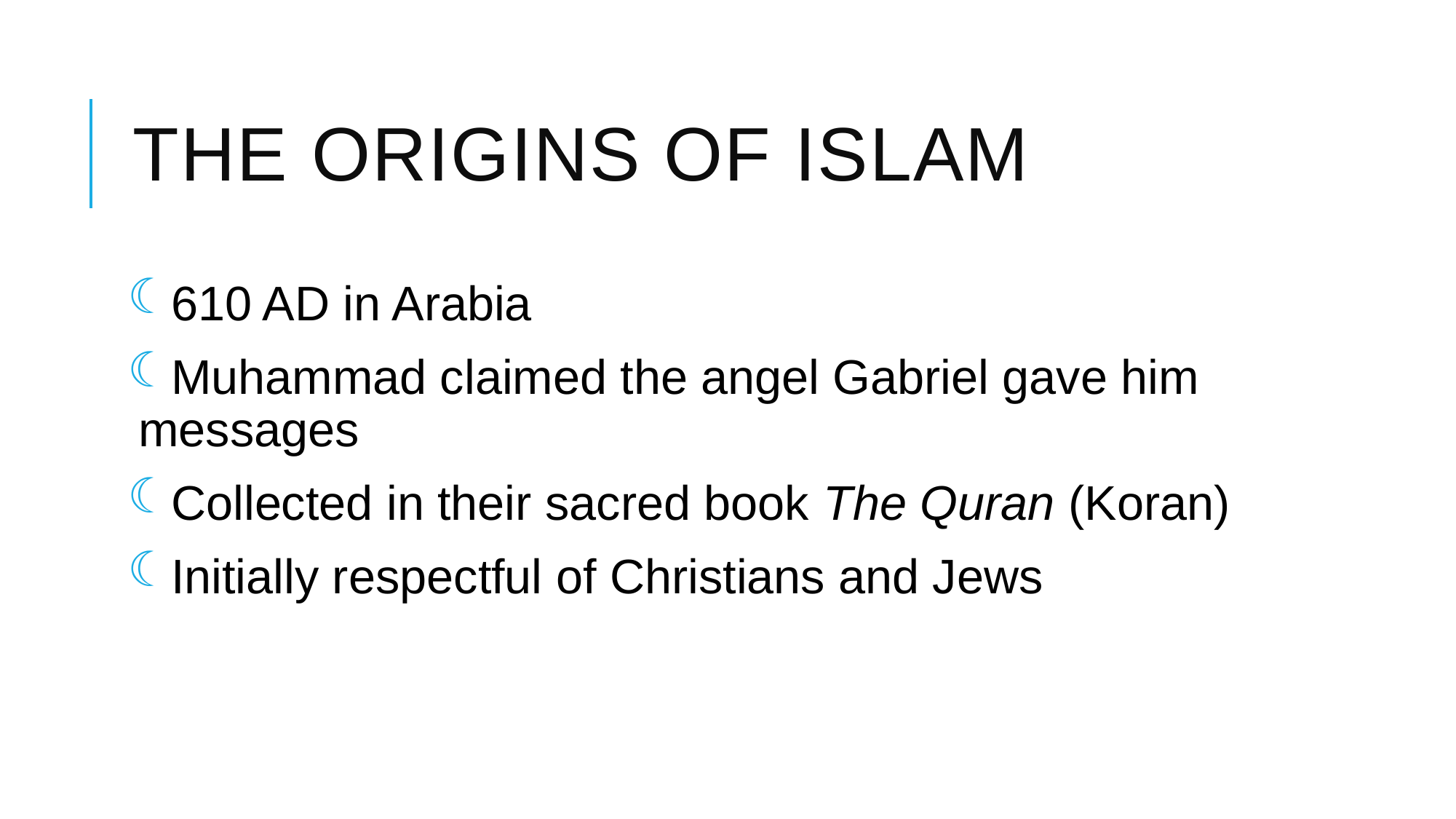

# The origins of islam
610 AD in Arabia
Muhammad claimed the angel Gabriel gave him messages
Collected in their sacred book The Quran (Koran)
Initially respectful of Christians and Jews